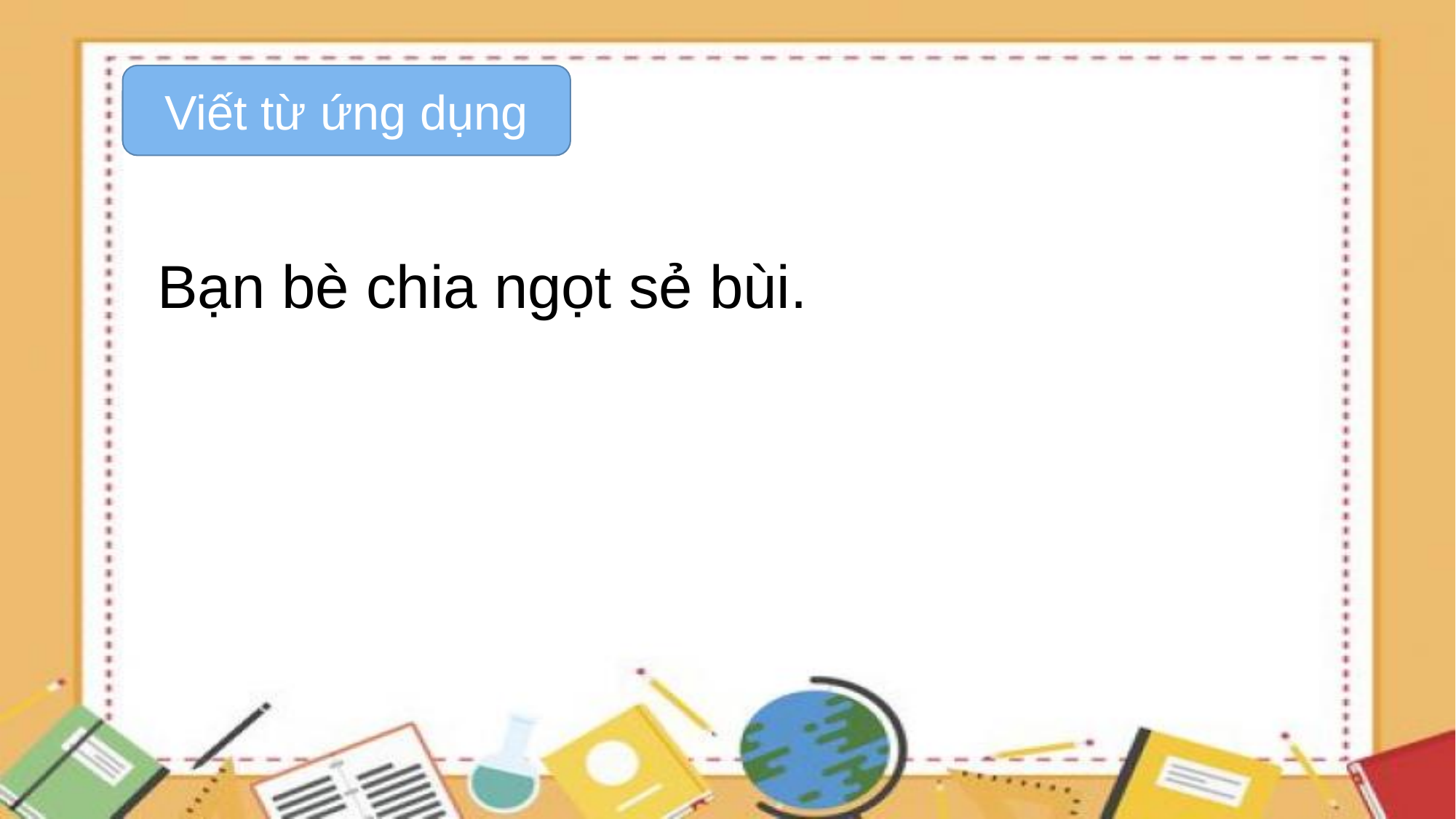

Viết từ ứng dụng
Bạn bè chia ngọt sẻ bùi.